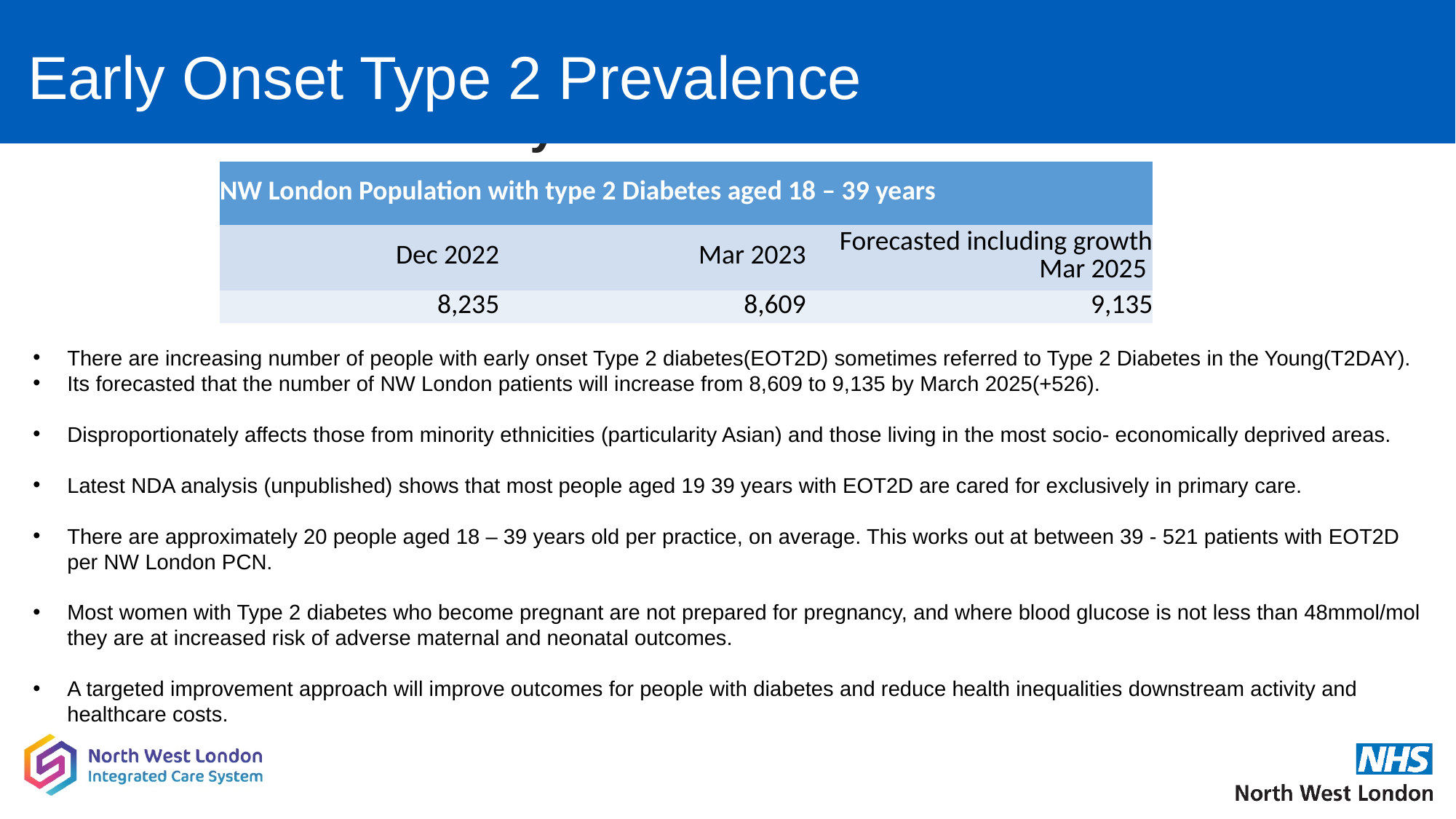

Early Onset Type 2 Prevalence
Executive Summary
| NW London Population with type 2 Diabetes aged 18 – 39 years |  |  |
| --- | --- | --- |
| Dec 2022 | Mar 2023 | Forecasted including growth Mar 2025 |
| 8,235 | 8,609 | 9,135 |
There are increasing number of people with early onset Type 2 diabetes(EOT2D) sometimes referred to Type 2 Diabetes in the Young(T2DAY).
Its forecasted that the number of NW London patients will increase from 8,609 to 9,135 by March 2025(+526).

Disproportionately affects those from minority ethnicities (particularity Asian) and those living in the most socio- economically deprived areas.

Latest NDA analysis (unpublished) shows that most people aged 19 39 years with EOT2D are cared for exclusively in primary care.

There are approximately 20 people aged 18 – 39 years old per practice, on average. This works out at between 39 - 521 patients with EOT2D per NW London PCN.

Most women with Type 2 diabetes who become pregnant are not prepared for pregnancy, and where blood glucose is not less than 48mmol/mol they are at increased risk of adverse maternal and neonatal outcomes.

A targeted improvement approach will improve outcomes for people with diabetes and reduce health inequalities downstream activity and healthcare costs.